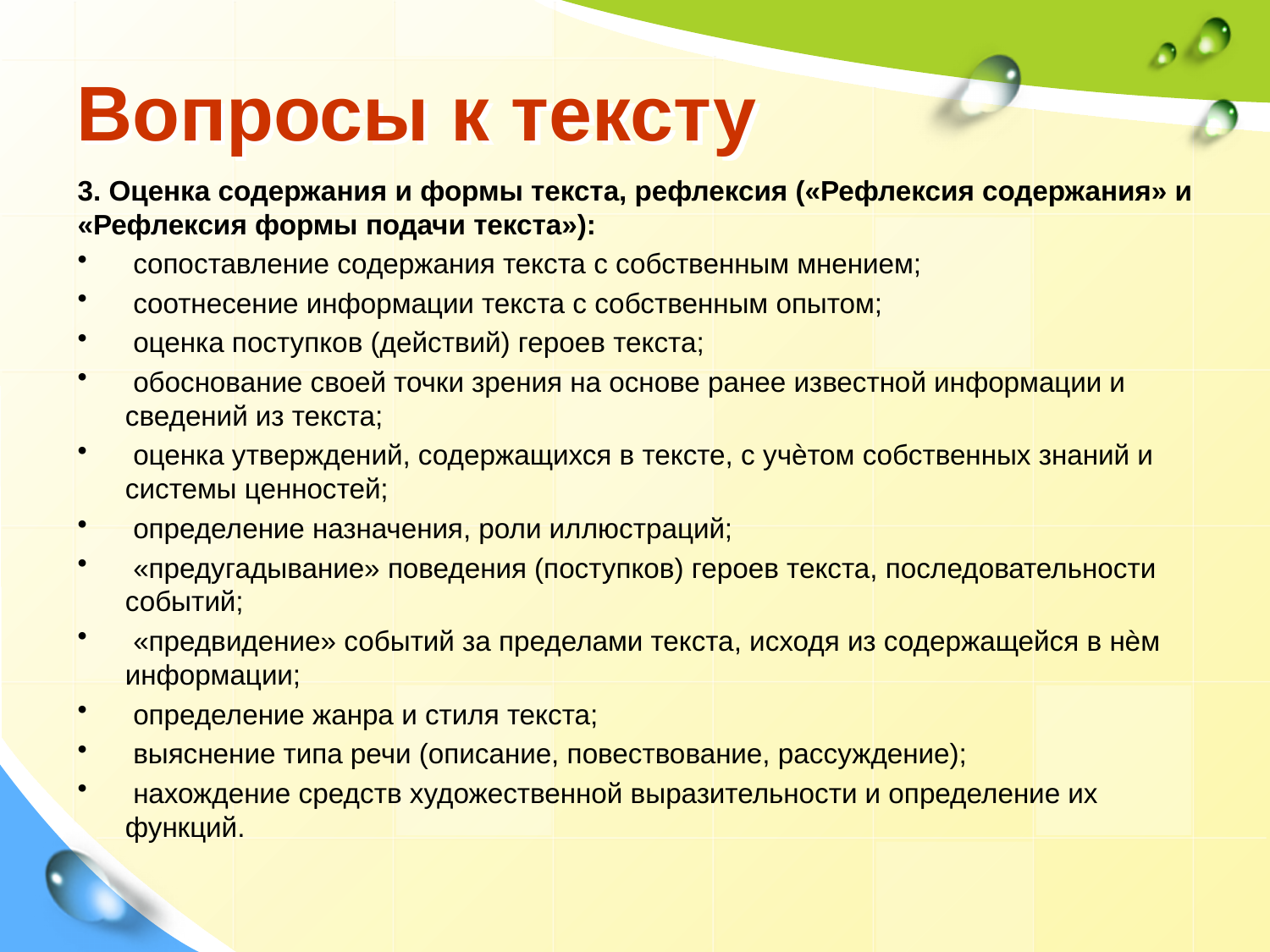

# Вопросы к тексту
3. Оценка содержания и формы текста, рефлексия («Рефлексия содержания» и «Рефлексия формы подачи текста»):
 сопоставление содержания текста с собственным мнением;
 соотнесение информации текста с собственным опытом;
 оценка поступков (действий) героев текста;
 обоснование своей точки зрения на основе ранее известной информации и сведений из текста;
 оценка утверждений, содержащихся в тексте, с учѐтом собственных знаний и системы ценностей;
 определение назначения, роли иллюстраций;
 «предугадывание» поведения (поступков) героев текста, последовательности событий;
 «предвидение» событий за пределами текста, исходя из содержащейся в нѐм информации;
 определение жанра и стиля текста;
 выяснение типа речи (описание, повествование, рассуждение);
 нахождение средств художественной выразительности и определение их функций.